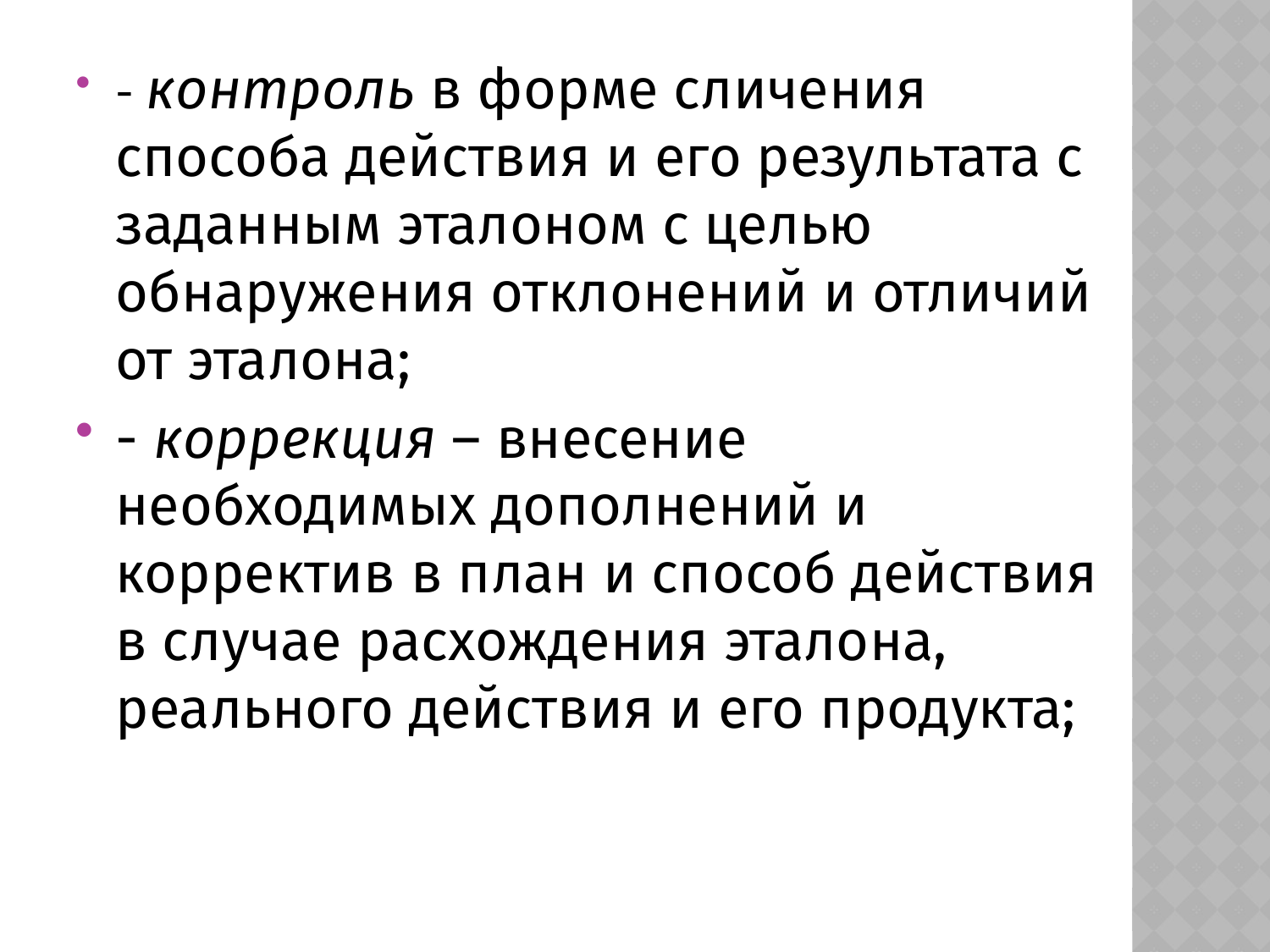

#
- контроль в форме сличения способа действия и его результата с заданным эталоном с целью обнаружения отклонений и отличий от эталона;
- коррекция – внесение необходимых дополнений и корректив в план и способ действия в случае расхождения эталона, реального действия и его продукта;